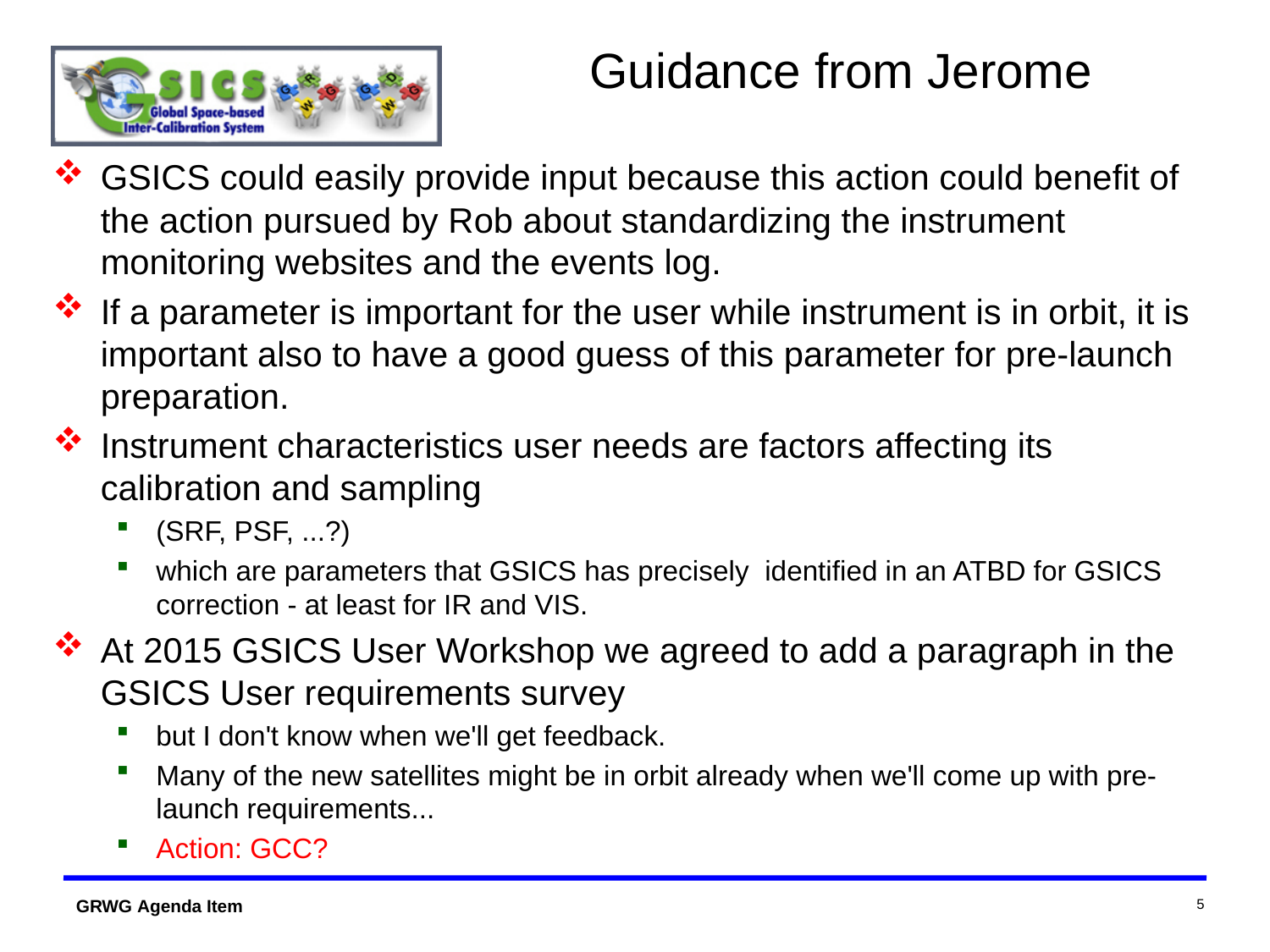

# Guidance from Jerome
GSICS could easily provide input because this action could benefit of the action pursued by Rob about standardizing the instrument monitoring websites and the events log.
If a parameter is important for the user while instrument is in orbit, it is important also to have a good guess of this parameter for pre-launch preparation.
Instrument characteristics user needs are factors affecting its calibration and sampling
(SRF, PSF, ...?)
which are parameters that GSICS has precisely  identified in an ATBD for GSICS correction - at least for IR and VIS.
At 2015 GSICS User Workshop we agreed to add a paragraph in the GSICS User requirements survey
but I don't know when we'll get feedback.
Many of the new satellites might be in orbit already when we'll come up with pre-launch requirements...
Action: GCC?

5